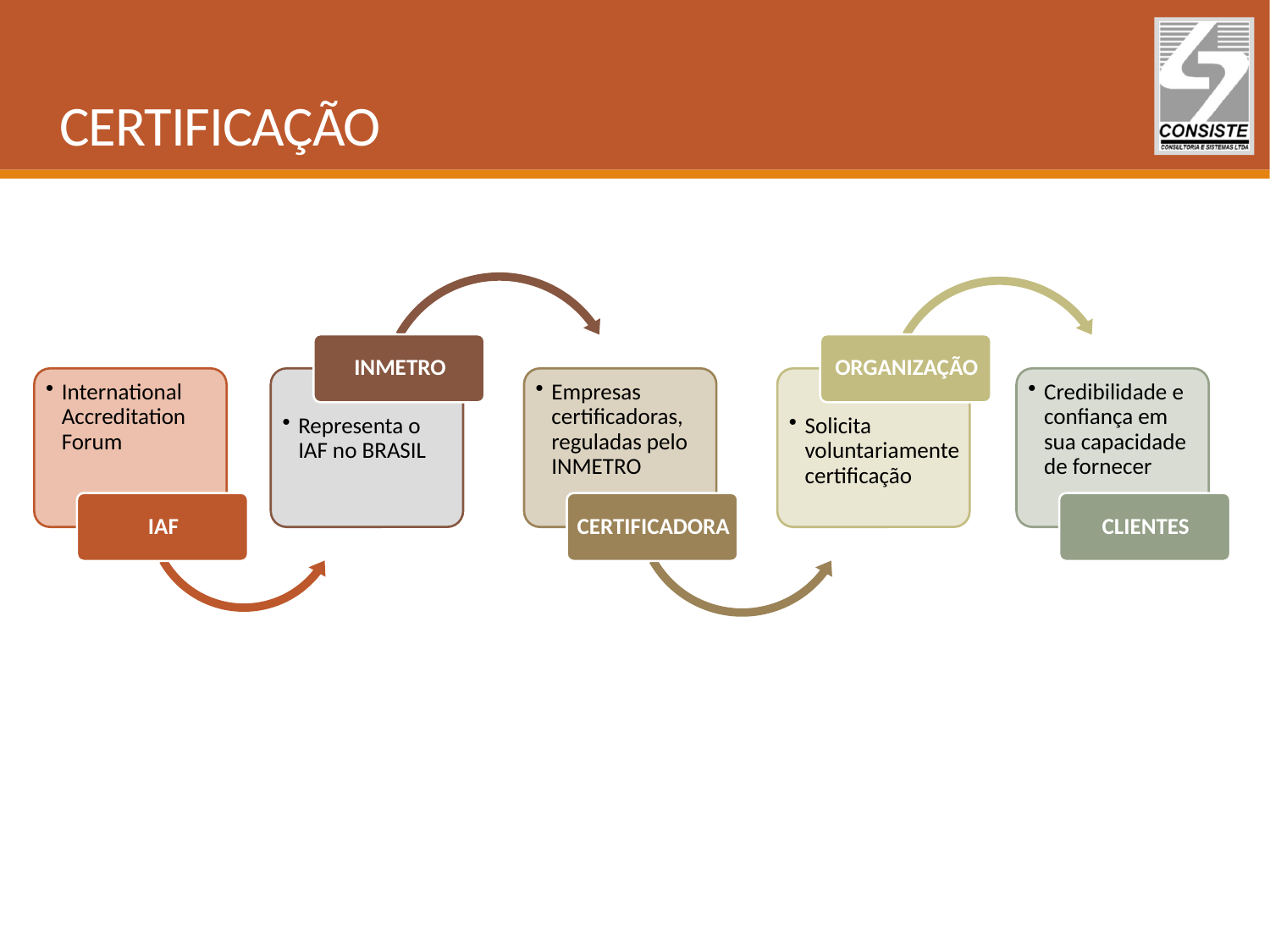

# CERTIFICAÇÃO
International Accreditation Forum
IAF
Representa o IAF no BRASIL
INMETRO
Empresas certificadoras, reguladas pelo INMETRO
CERTIFICADORA
Solicita voluntariamente certificação
ORGANIZAÇÃO
Credibilidade e confiança em sua capacidade de fornecer
CLIENTES